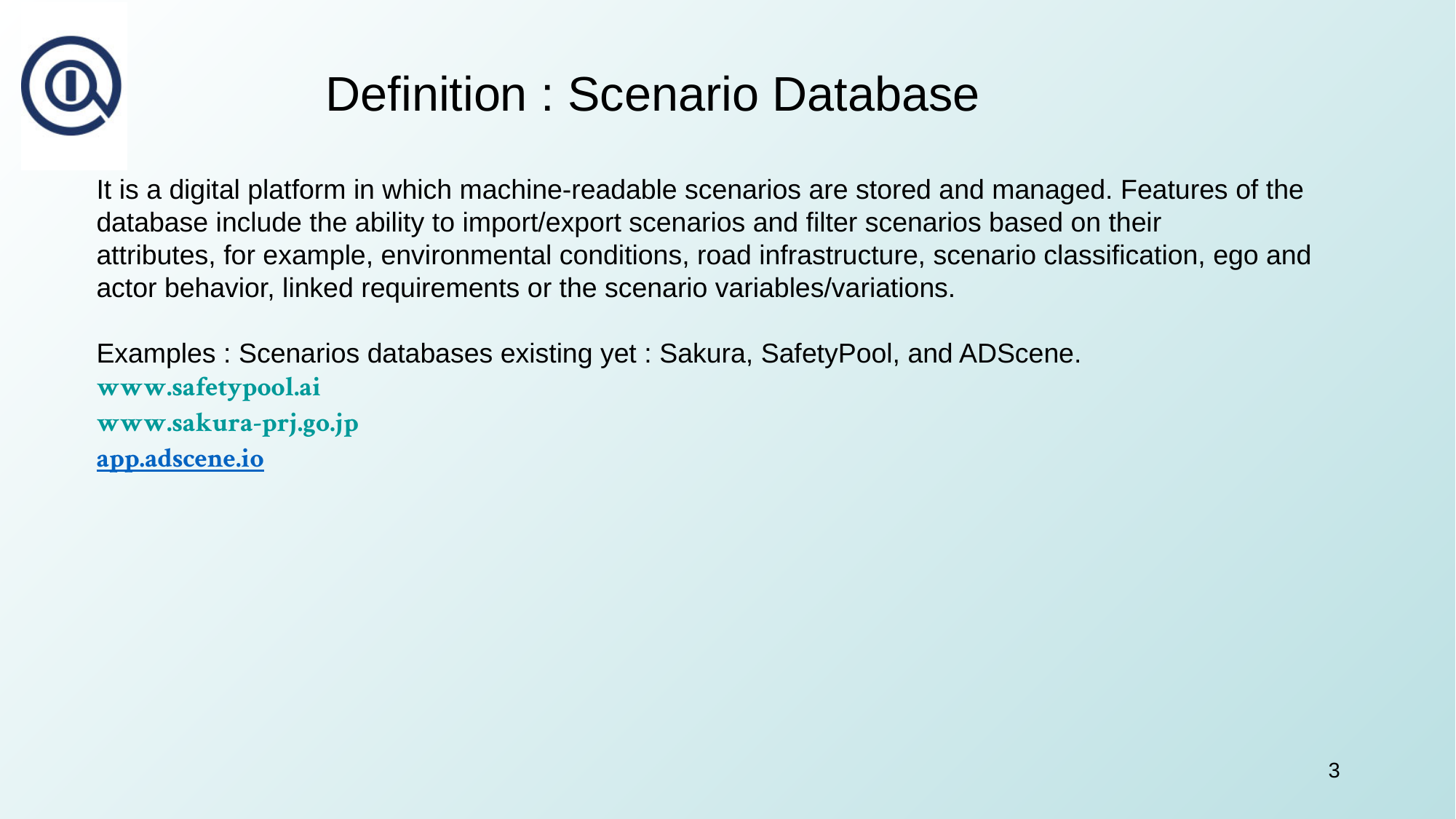

#
Definition : Scenario Database
It is a digital platform in which machine-readable scenarios are stored and managed. Features of the
database include the ability to import/export scenarios and filter scenarios based on their
attributes, for example, environmental conditions, road infrastructure, scenario classification, ego and
actor behavior, linked requirements or the scenario variables/variations.

Examples : Scenarios databases existing yet : Sakura, SafetyPool, and ADScene.
www.safetypool.ai
www.sakura-prj.go.jp
app.adscene.io

3